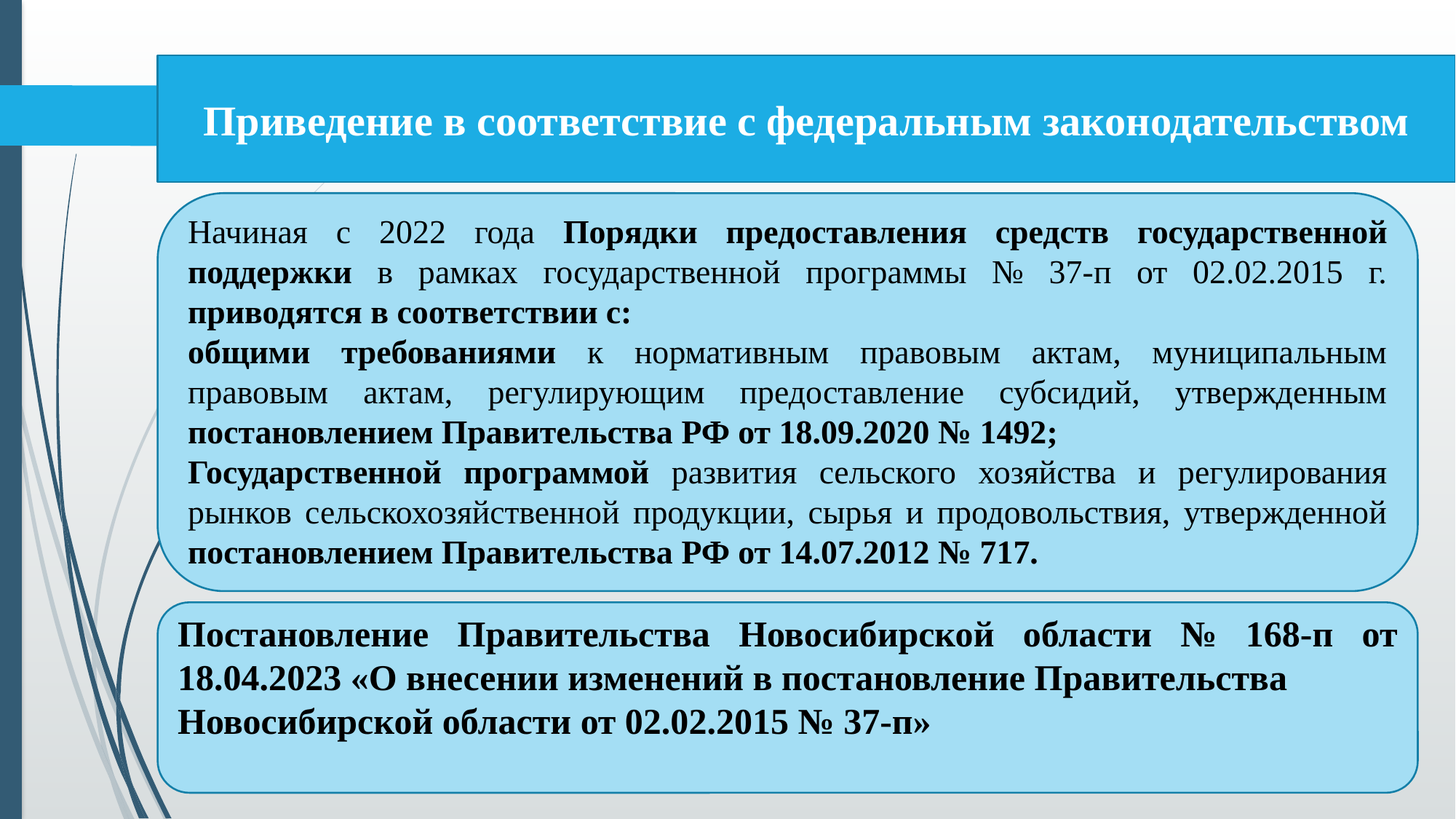

Приведение в соответствие с федеральным законодательством

Начиная с 2022 года Порядки предоставления средств государственной поддержки в рамках государственной программы № 37-п от 02.02.2015 г. приводятся в соответствии с:
общими требованиями к нормативным правовым актам, муниципальным правовым актам, регулирующим предоставление субсидий, утвержденным постановлением Правительства РФ от 18.09.2020 № 1492;
Государственной программой развития сельского хозяйства и регулирования рынков сельскохозяйственной продукции, сырья и продовольствия, утвержденной постановлением Правительства РФ от 14.07.2012 № 717.

Постановление Правительства Новосибирской области № 168-п от 18.04.2023 «О внесении изменений в постановление Правительства
Новосибирской области от 02.02.2015 № 37-п»